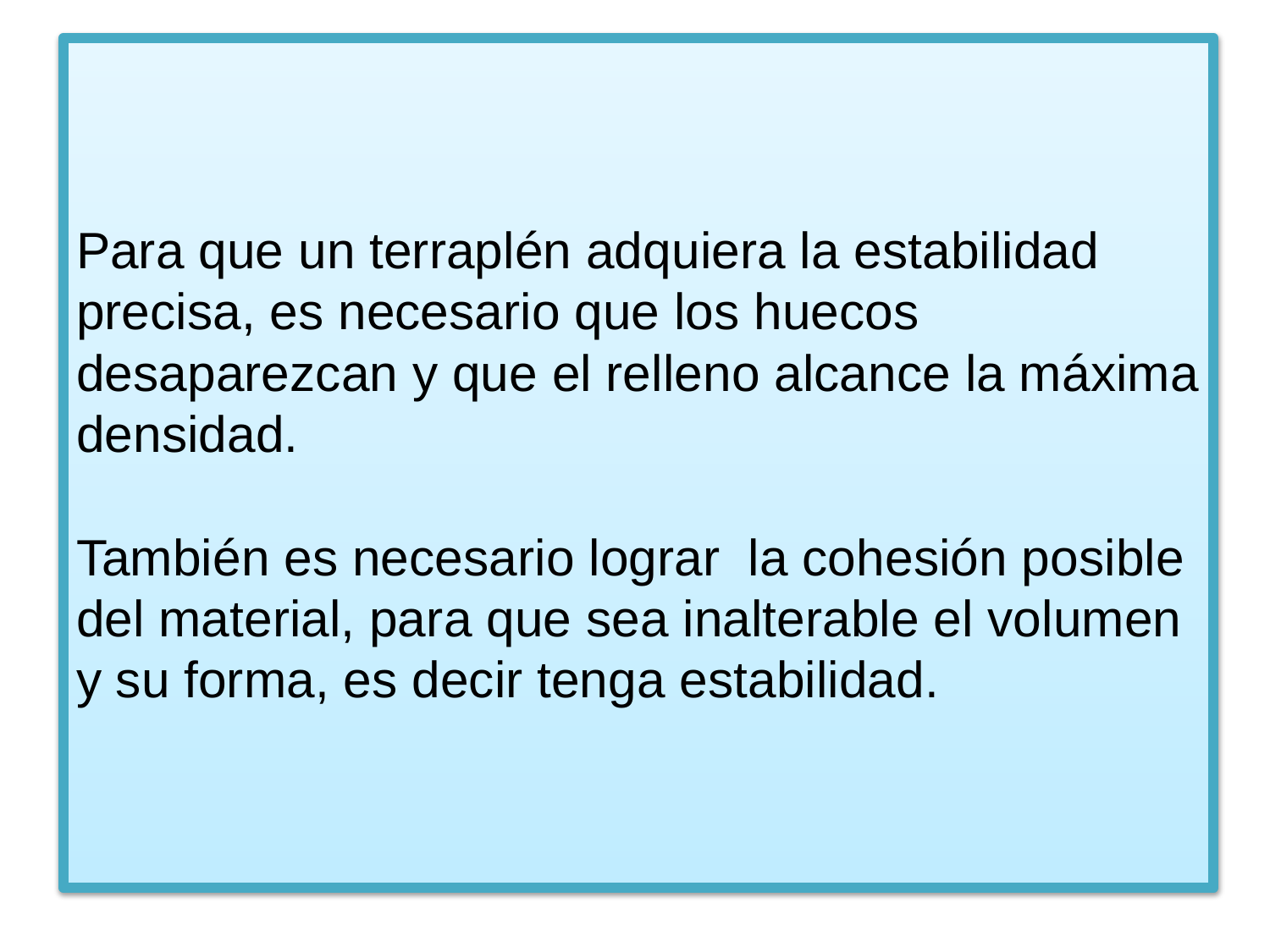

# Para que un terraplén adquiera la estabilidad precisa, es necesario que los huecos desaparezcan y que el relleno alcance la máxima densidad. También es necesario lograr  la cohesión posible del material, para que sea inalterable el volumen y su forma, es decir tenga estabilidad.